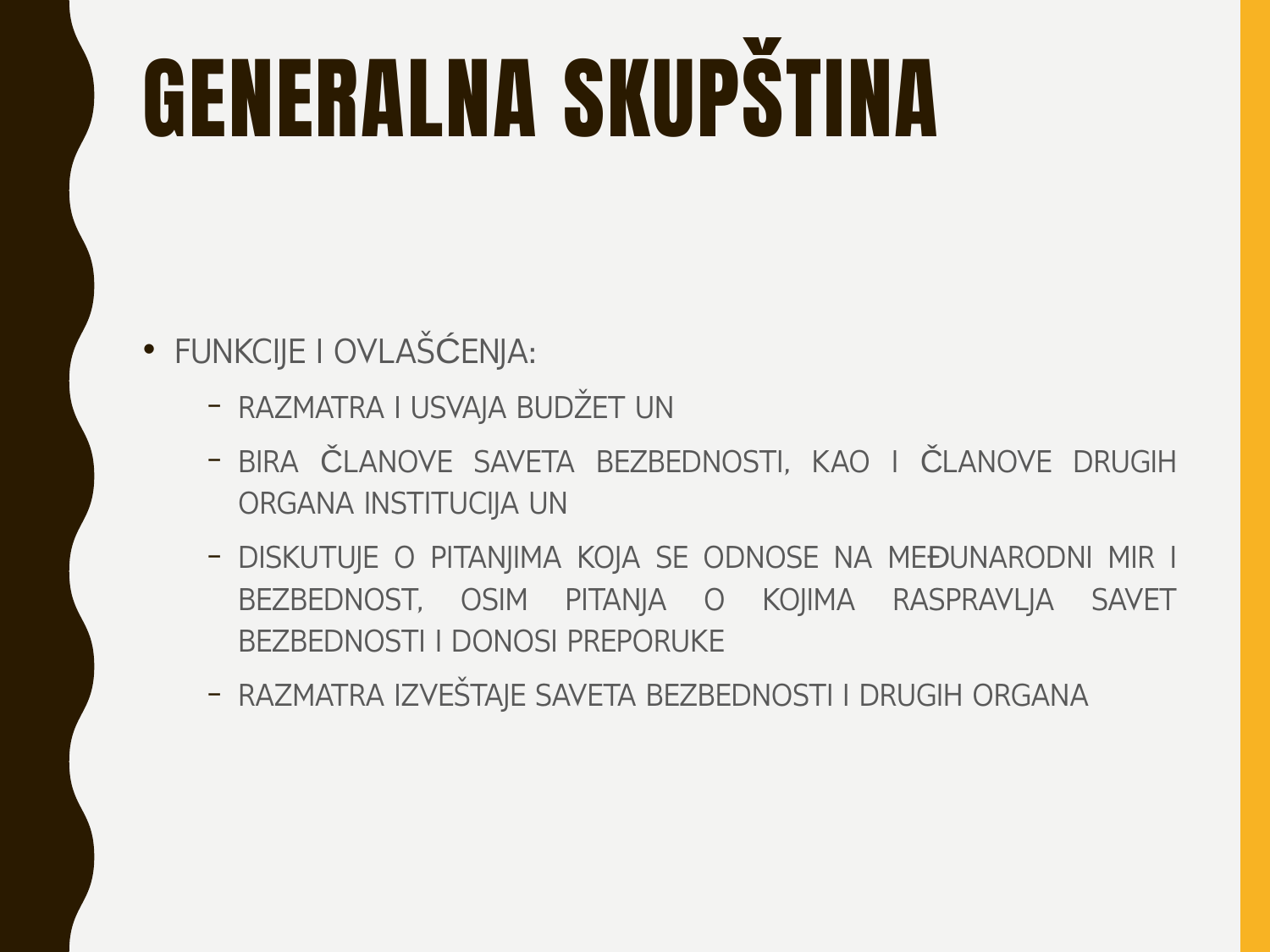

# GENERALNA SKUPŠTINA
FUNKCIJE I OVLAŠĆENJA:
RAZMATRA I USVAJA BUDŽET UN
BIRA ČLANOVE SAVETA BEZBEDNOSTI, KAO I ČLANOVE DRUGIH ORGANA INSTITUCIJA UN
DISKUTUJE O PITANJIMA KOJA SE ODNOSE NA MEĐUNARODNI MIR I BEZBEDNOST, OSIM PITANJA O KOJIMA RASPRAVLJA SAVET BEZBEDNOSTI I DONOSI PREPORUKE
RAZMATRA IZVEŠTAJE SAVETA BEZBEDNOSTI I DRUGIH ORGANA